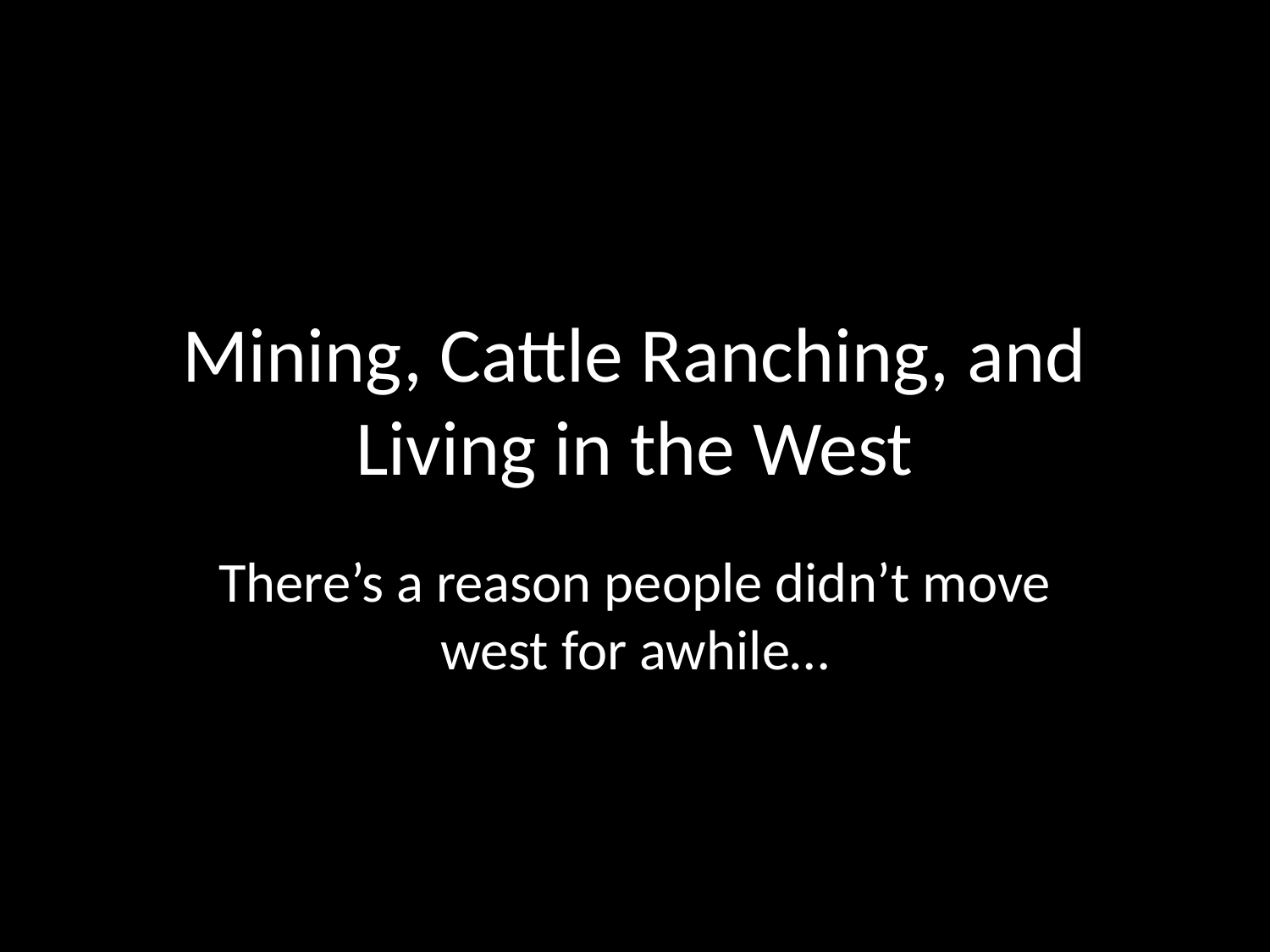

# Mining, Cattle Ranching, and Living in the West
There’s a reason people didn’t move west for awhile…